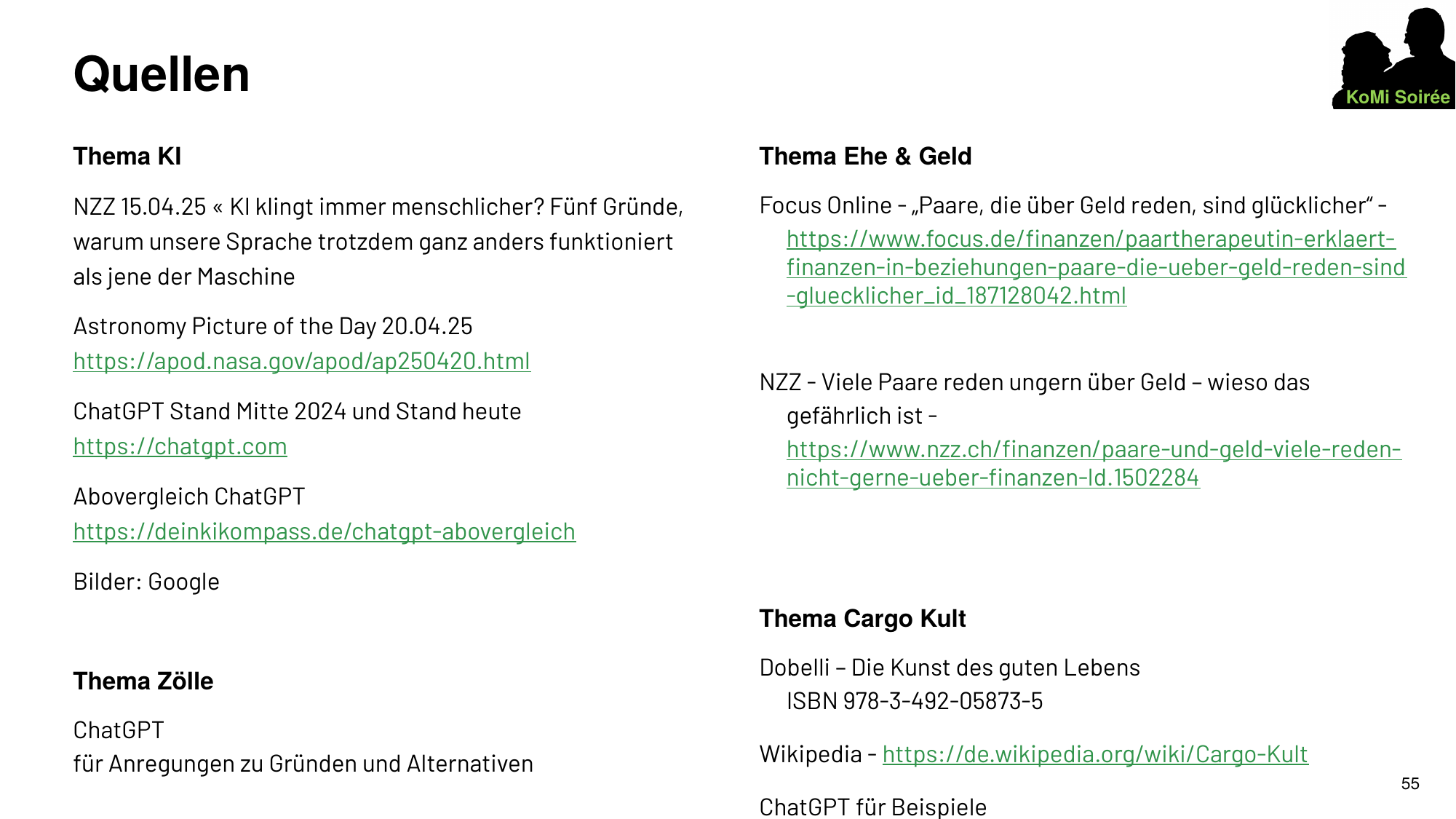

# Quellen
Thema KI
NZZ 15.04.25 « KI klingt immer menschlicher? Fünf Gründe, warum unsere Sprache trotzdem ganz anders funktioniert als jene der Maschine
Astronomy Picture of the Day 20.04.25 https://apod.nasa.gov/apod/ap250420.html
ChatGPT Stand Mitte 2024 und Stand heute https://chatgpt.com
Abovergleich ChatGPT https://deinkikompass.de/chatgpt-abovergleich
Bilder: Google

Thema Zölle
ChatGPT
für Anregungen zu Gründen und Alternativen

Thema Ehe & Geld
Focus Online - „Paare, die über Geld reden, sind glücklicher“ - https://www.focus.de/finanzen/paartherapeutin-erklaert-finanzen-in-beziehungen-paare-die-ueber-geld-reden-sind-gluecklicher_id_187128042.html
NZZ - Viele Paare reden ungern über Geld – wieso das gefährlich ist - https://www.nzz.ch/finanzen/paare-und-geld-viele-reden-nicht-gerne-ueber-finanzen-ld.1502284

Thema Cargo Kult
Dobelli – Die Kunst des guten Lebens
ISBN 978-3-492-05873-5
Wikipedia - https://de.wikipedia.org/wiki/Cargo-Kult
ChatGPT für Beispiele
55